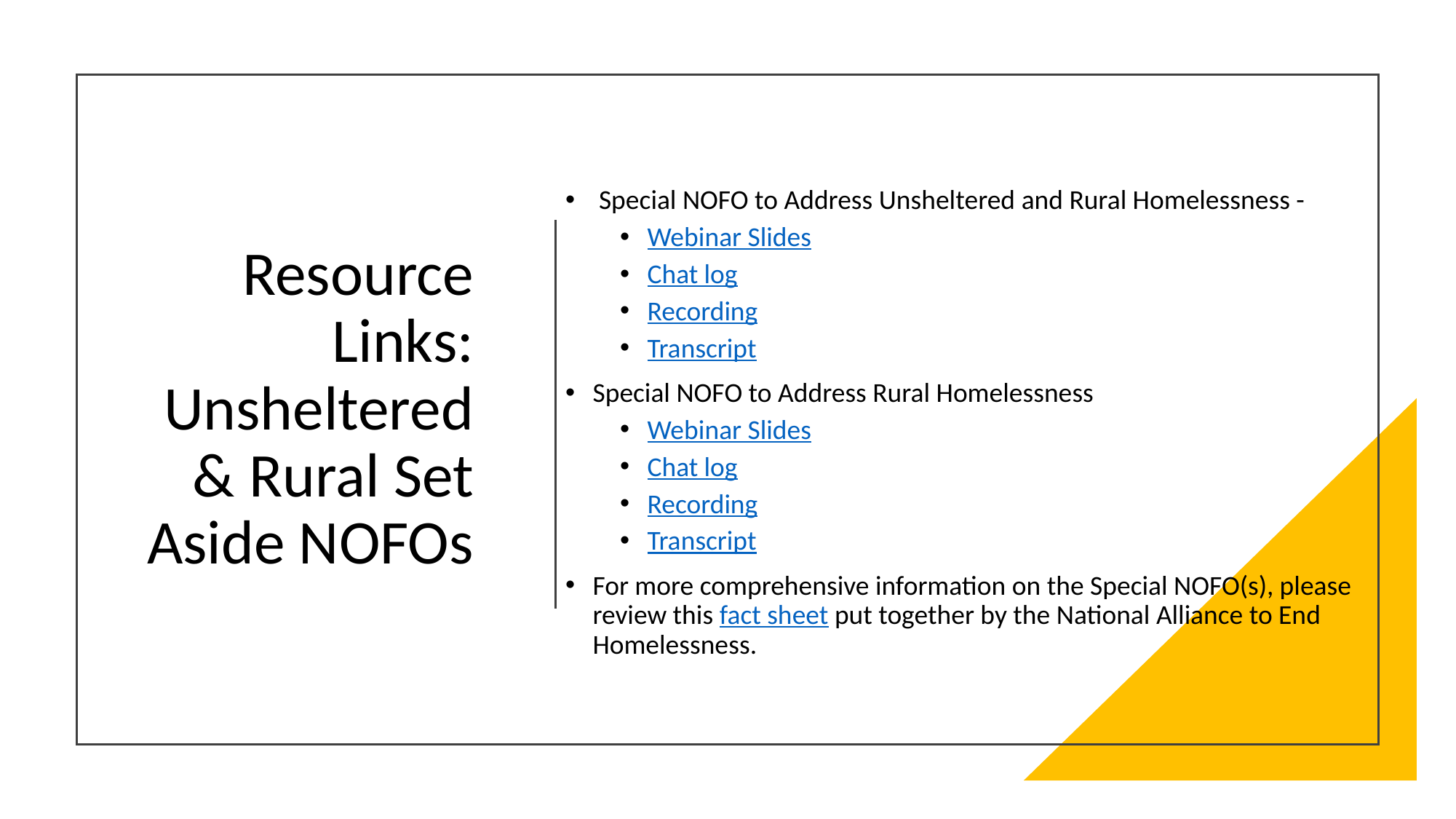

# Resource Links: Unsheltered & Rural Set Aside NOFOs
 Special NOFO to Address Unsheltered and Rural Homelessness -
Webinar Slides
Chat log
Recording
Transcript
Special NOFO to Address Rural Homelessness
Webinar Slides
Chat log
Recording
Transcript
For more comprehensive information on the Special NOFO(s), please review this fact sheet put together by the National Alliance to End Homelessness.